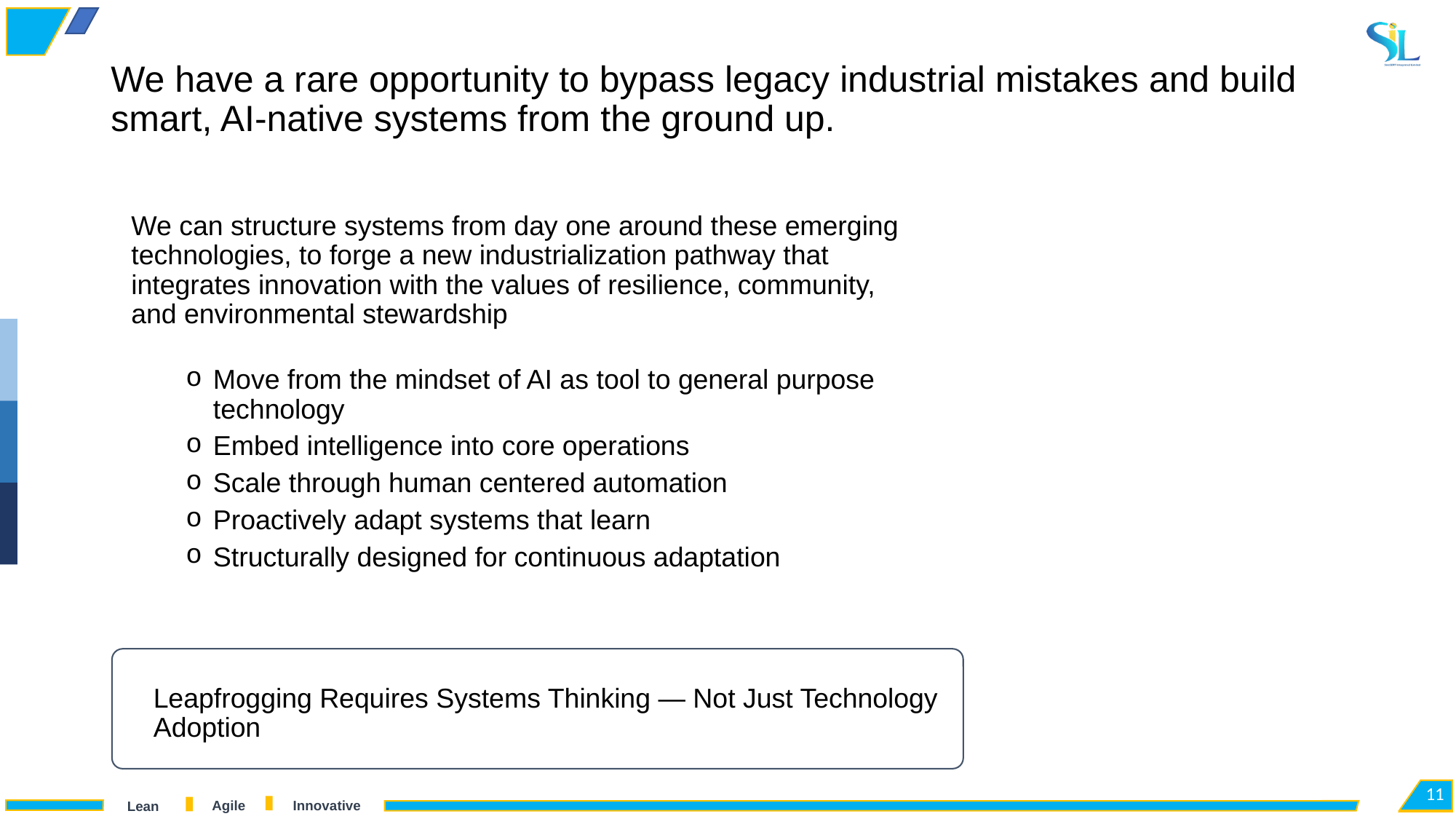

# We have a rare opportunity to bypass legacy industrial mistakes and build smart, AI-native systems from the ground up.
We can structure systems from day one around these emerging technologies, to forge a new industrialization pathway that integrates innovation with the values of resilience, community, and environmental stewardship

Move from the mindset of AI as tool to general purpose technology
Embed intelligence into core operations
Scale through human centered automation
Proactively adapt systems that learn
Structurally designed for continuous adaptation

Leapfrogging Requires Systems Thinking — Not Just Technology Adoption

11